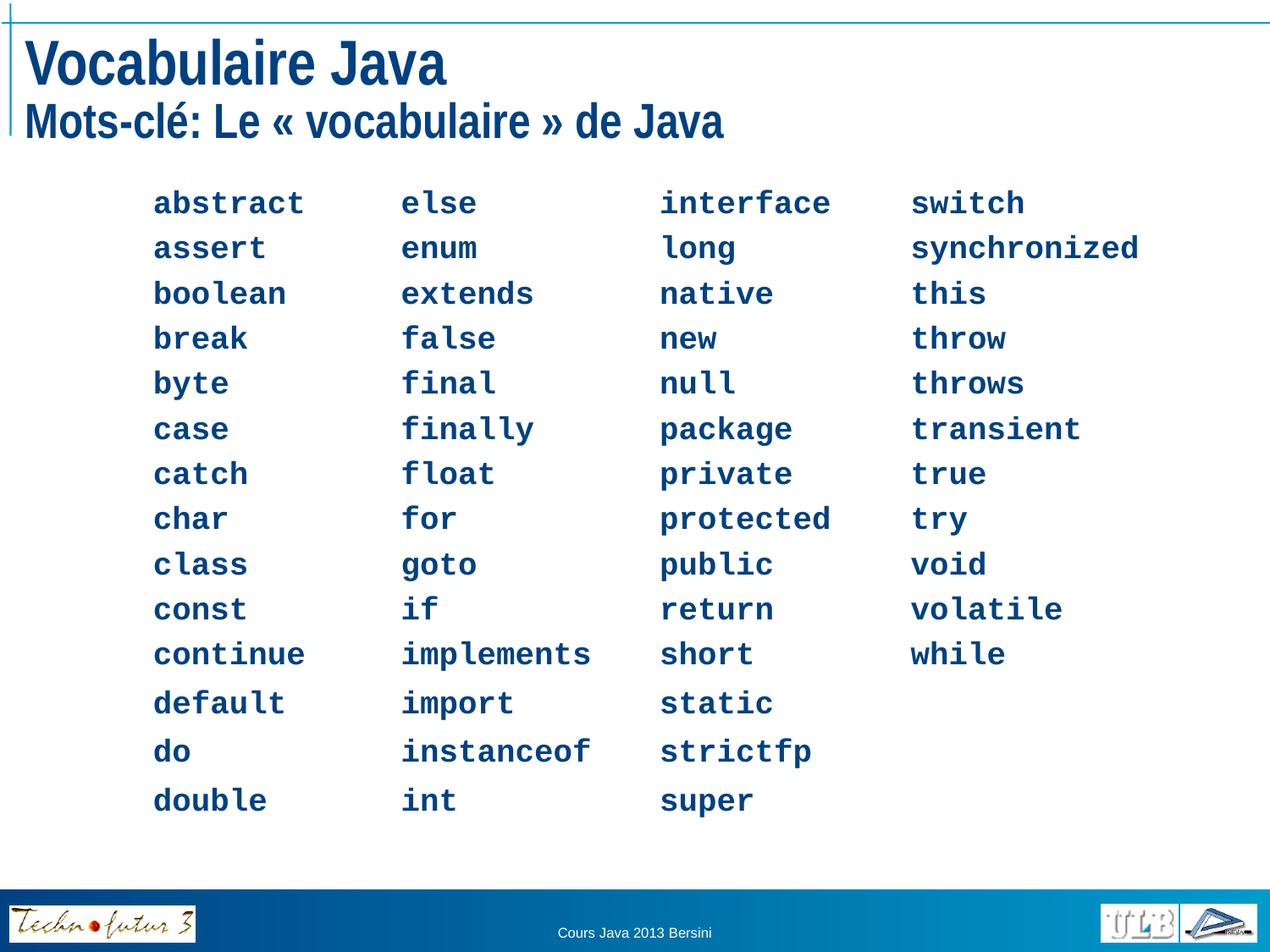

# Vocabulaire Java Mots-clé: Le « vocabulaire » de Java
| abstract | else | interface | switch |
| --- | --- | --- | --- |
| assert | enum | long | synchronized |
| boolean | extends | native | this |
| break | false | new | throw |
| byte | final | null | throws |
| case | finally | package | transient |
| catch | float | private | true |
| char | for | protected | try |
| class | goto | public | void |
| const | if | return | volatile |
| continue | implements | short | while |
| default | import | static |  |
| do | instanceof | strictfp |  |
| double | int | super |  |
Cours Java 2013 Bersini